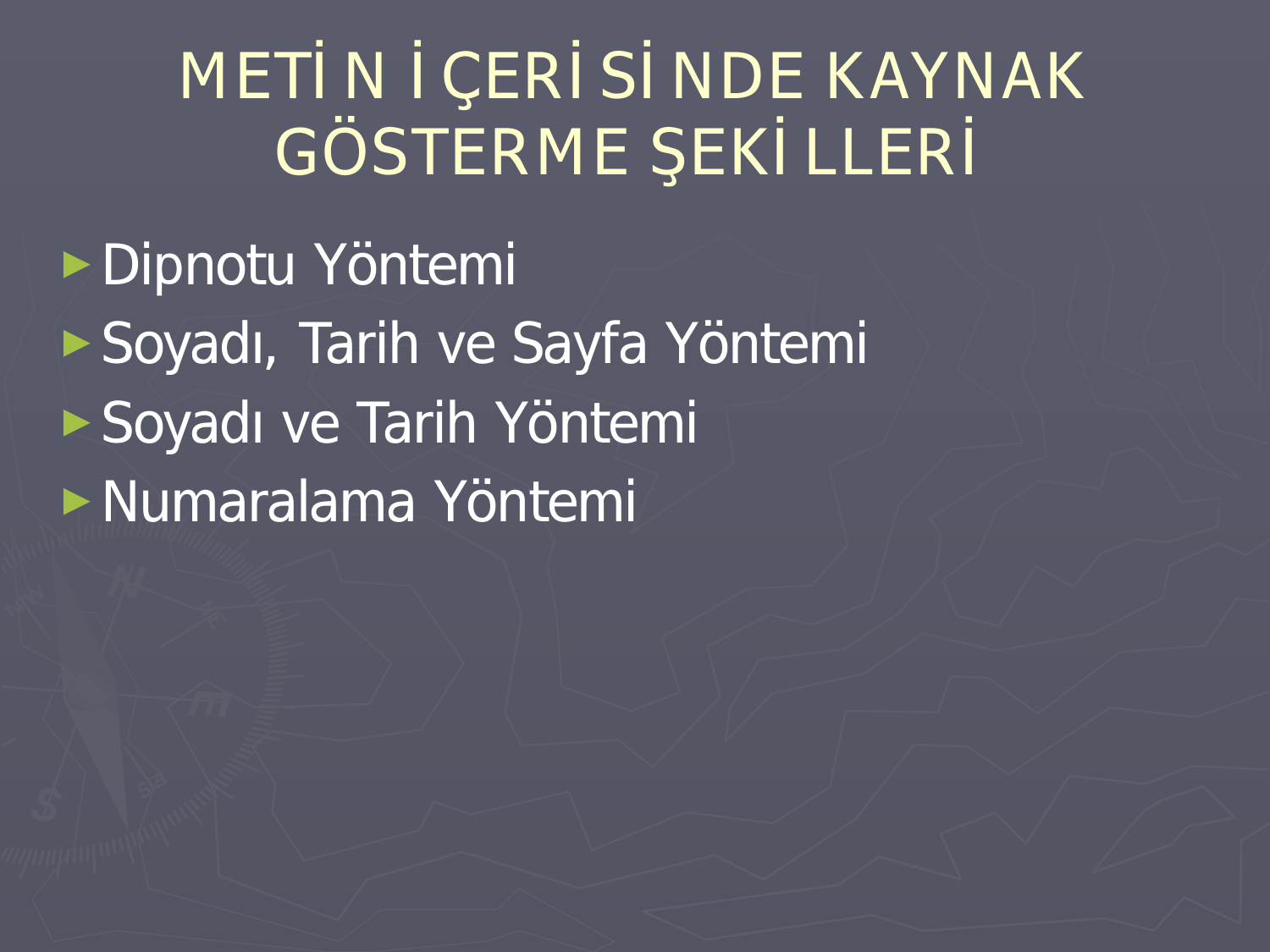

# METİN İÇERİSİNDE KAYNAK GÖSTERME ŞEKİLLERİ
Dipnotu Yöntemi
Soyadı, Tarih ve Sayfa Yöntemi
Soyadı ve Tarih Yöntemi
Numaralama Yöntemi